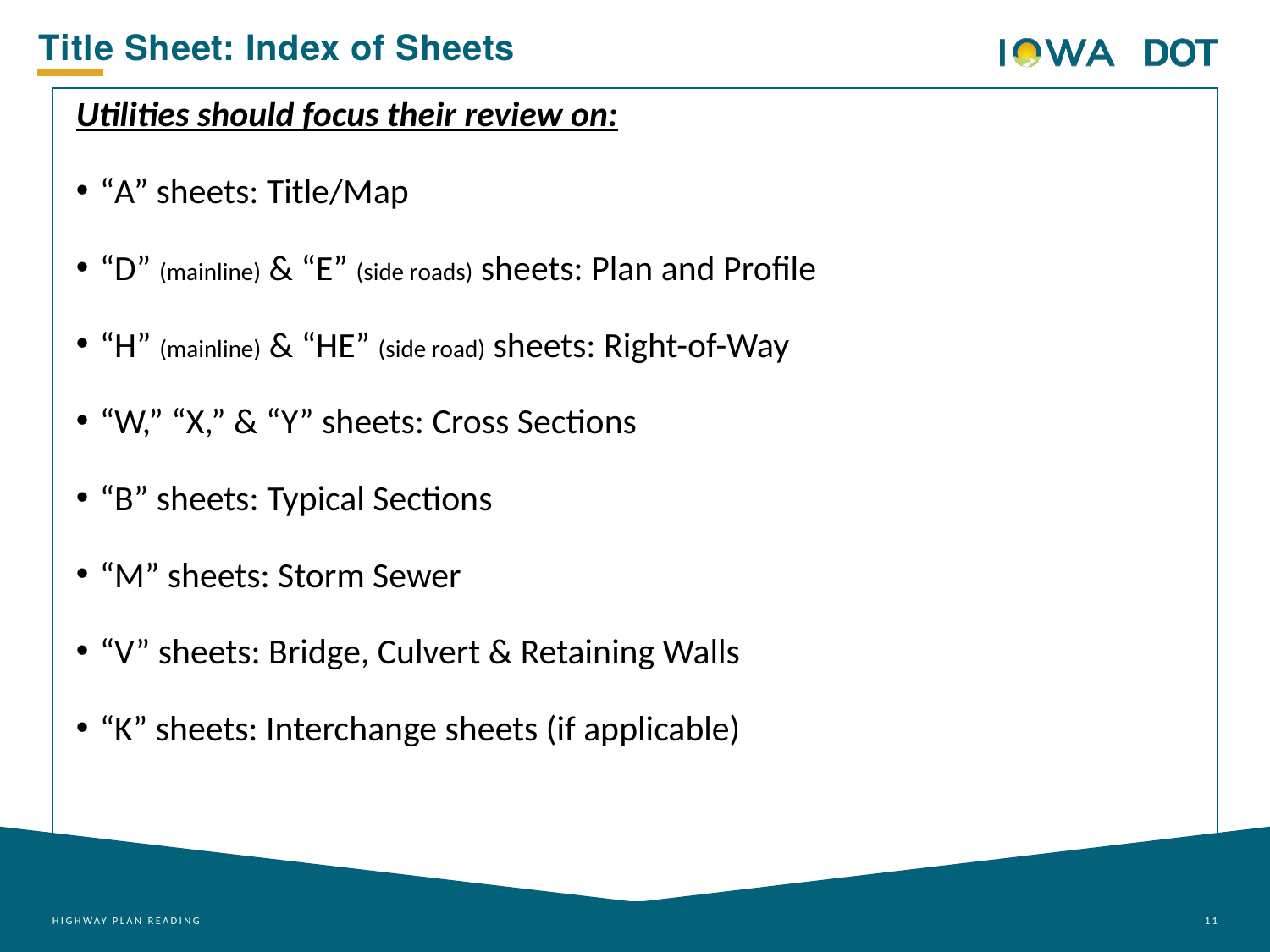

Title Sheet: Index of Sheets
Utilities should focus their review on:
“A” sheets: Title/Map
“D” (mainline) & “E” (side roads) sheets: Plan and Profile
“H” (mainline) & “HE” (side road) sheets: Right-of-Way
“W,” “X,” & “Y” sheets: Cross Sections
“B” sheets: Typical Sections
“M” sheets: Storm Sewer
“V” sheets: Bridge, Culvert & Retaining Walls
“K” sheets: Interchange sheets (if applicable)